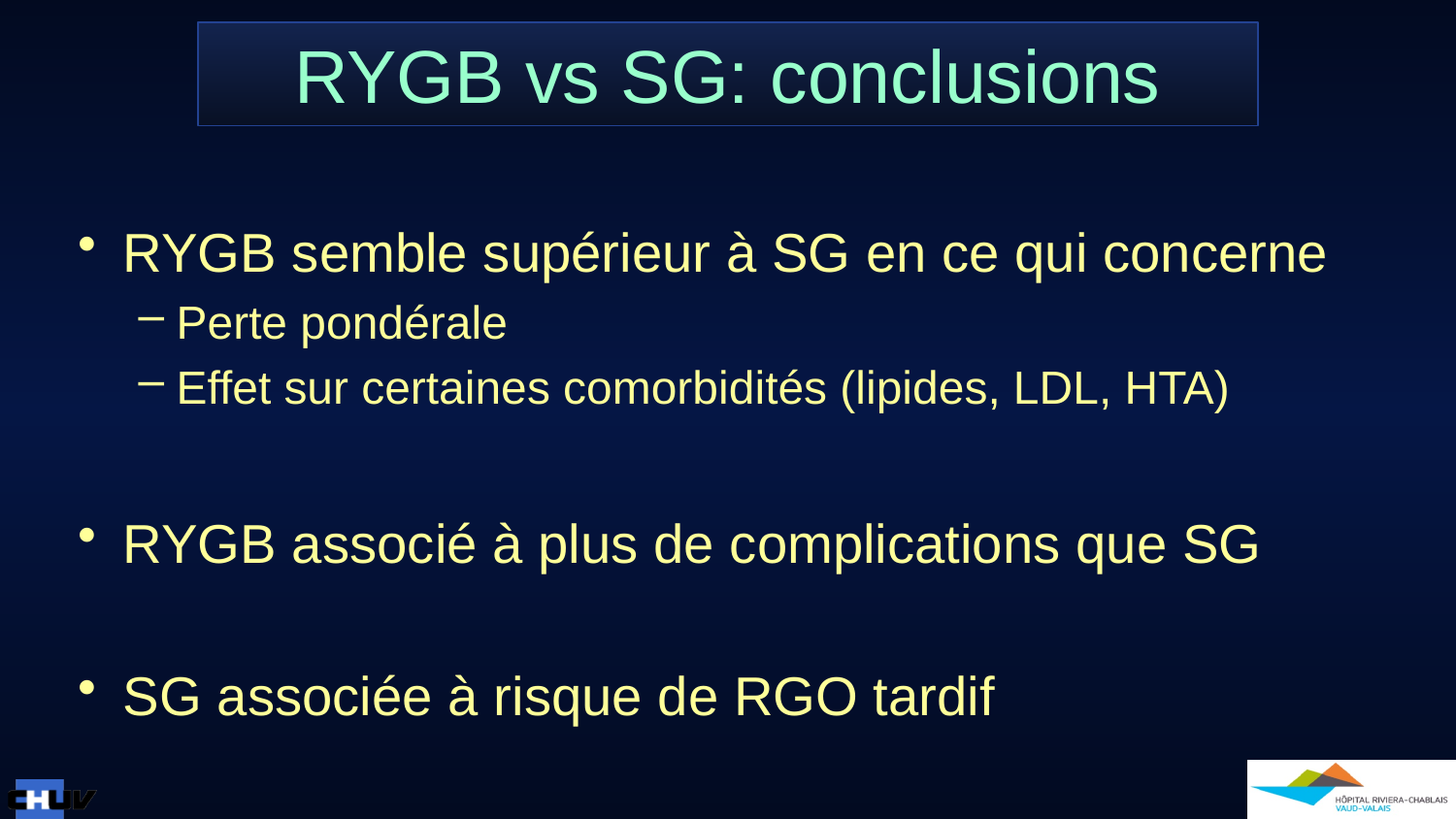

# RYGB vs SG: conclusions

RYGB semble supérieur à SG en ce qui concerne
Perte pondérale
Effet sur certaines comorbidités (lipides, LDL, HTA)

RYGB associé à plus de complications que SG

SG associée à risque de RGO tardif